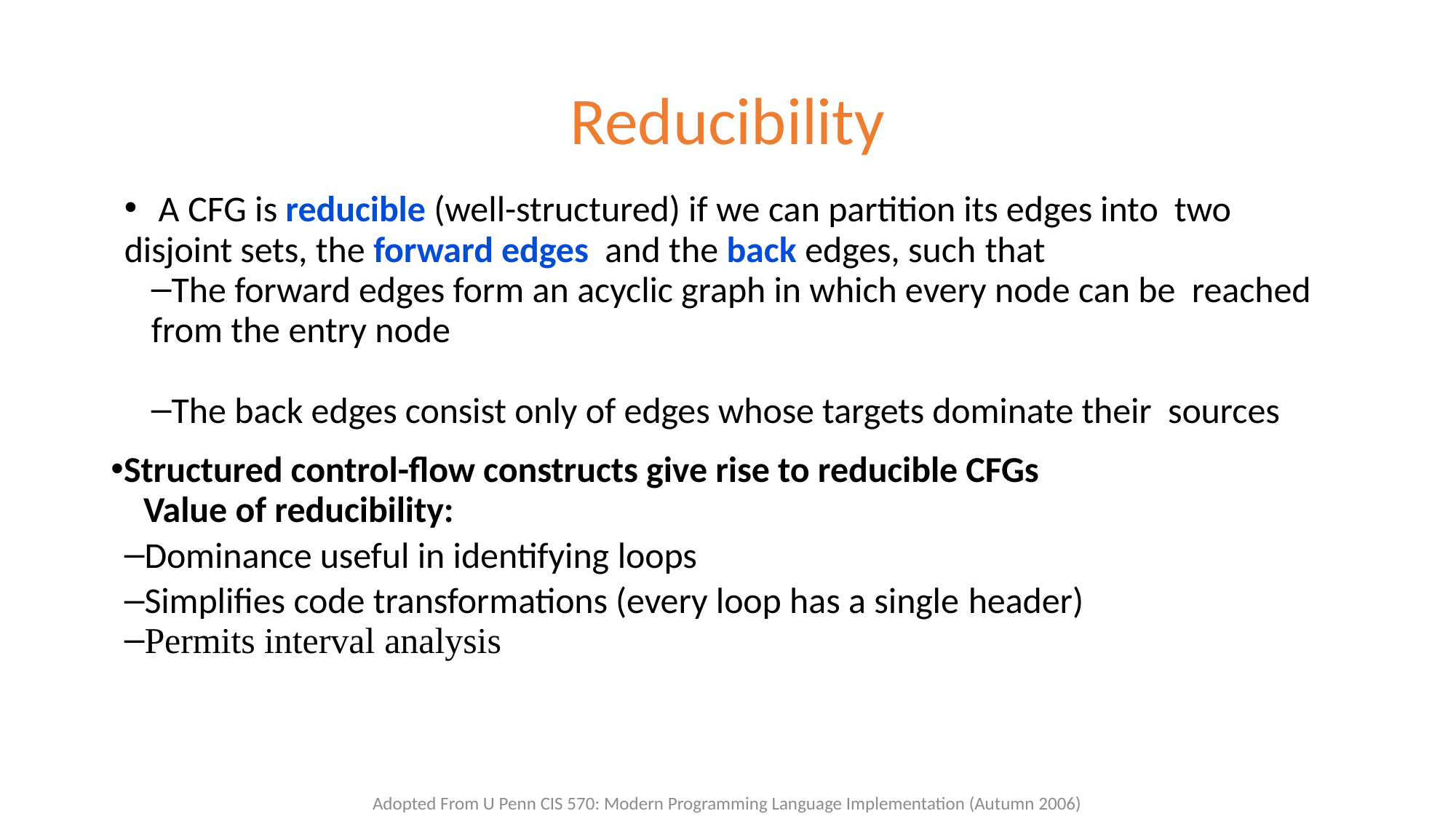

# Reducibility

A CFG is reducible (well-structured) if we can partition its edges into  two

disjoint sets, the forward edges  and the back edges, such that

The forward edges form an acyclic graph in which every node can be  reached

from the entry node

The back edges consist only of edges whose targets dominate their  sources

Structured control-flow constructs give rise to reducible CFGs
    Value of reducibility:
Dominance useful in identifying loops
Simplifies code transformations (every loop has a single header)

Permits interval analysis

Adopted From U Penn CIS 570: Modern Programming Language Implementation (Autumn 2006)